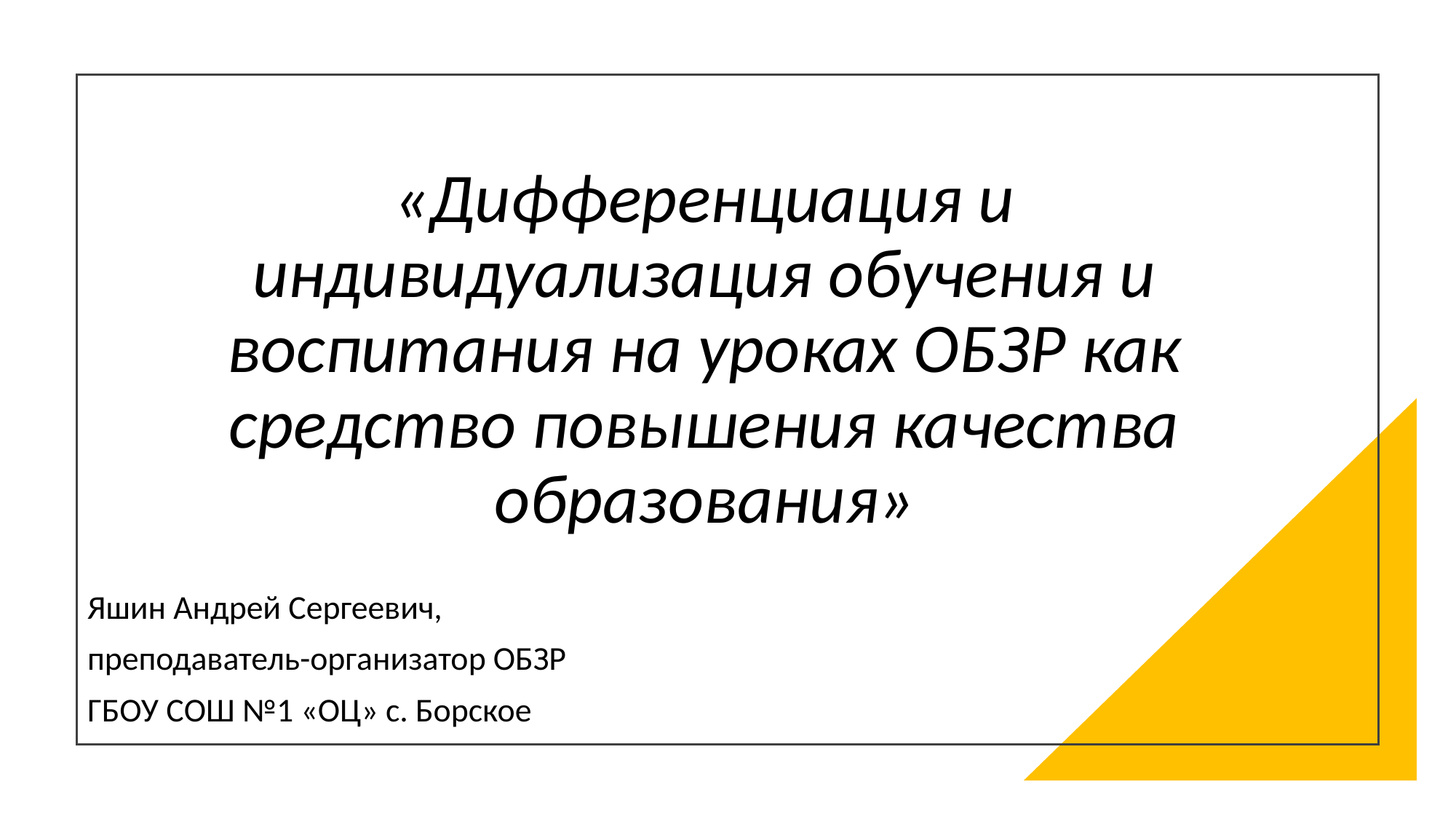

# «Дифференциация и индивидуализация обучения и воспитания на уроках ОБЗР как средство повышения качества образования»

Яшин Андрей Сергеевич,
преподаватель-организатор ОБЗР
ГБОУ СОШ №1 «ОЦ» с. Борское